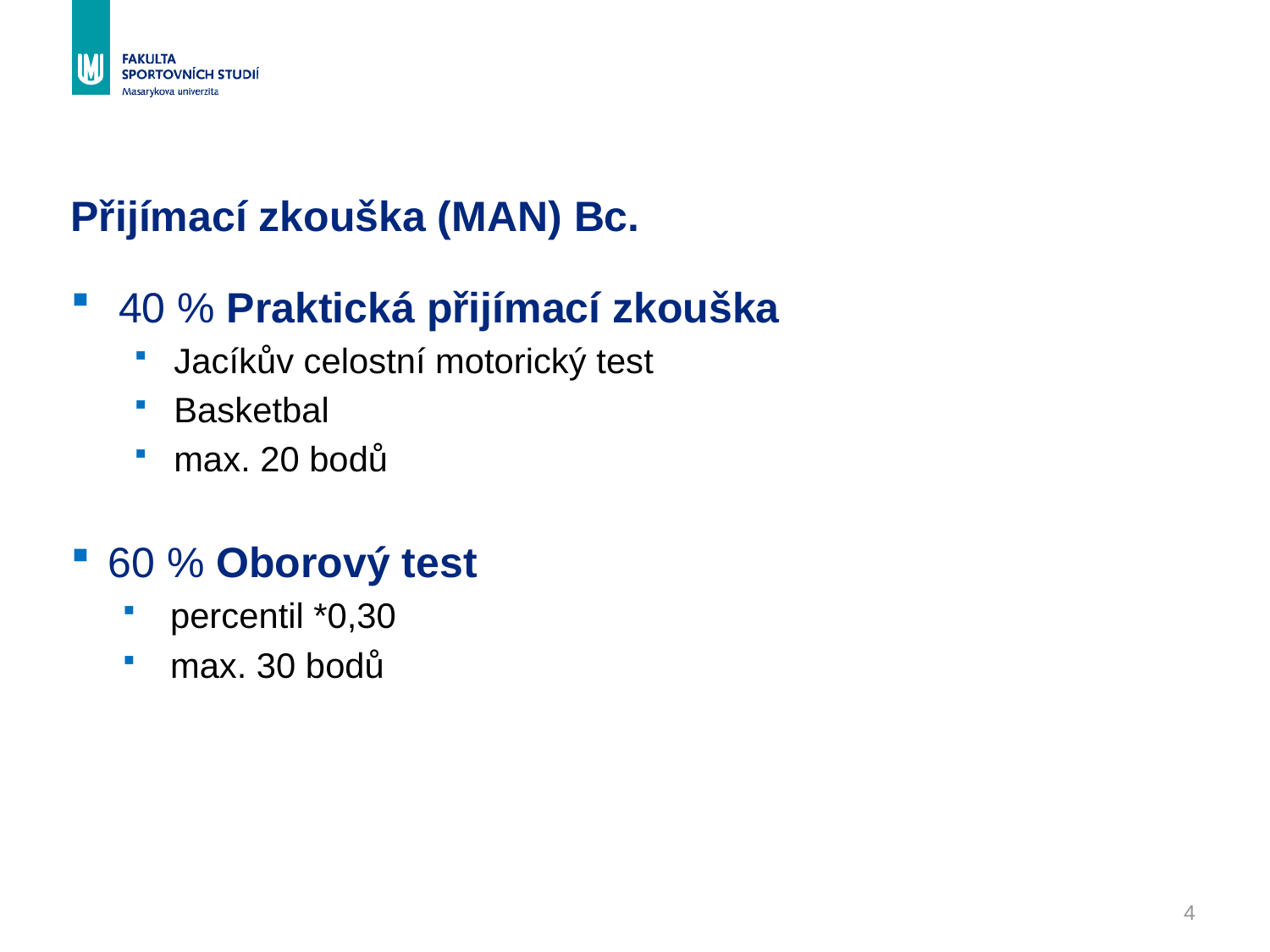

# Přijímací zkouška (MAN) Bc.
40 % Praktická přijímací zkouška
Jacíkův celostní motorický test
Basketbal
max. 20 bodů

 60 % Oborový test
percentil *0,30
max. 30 bodů

4